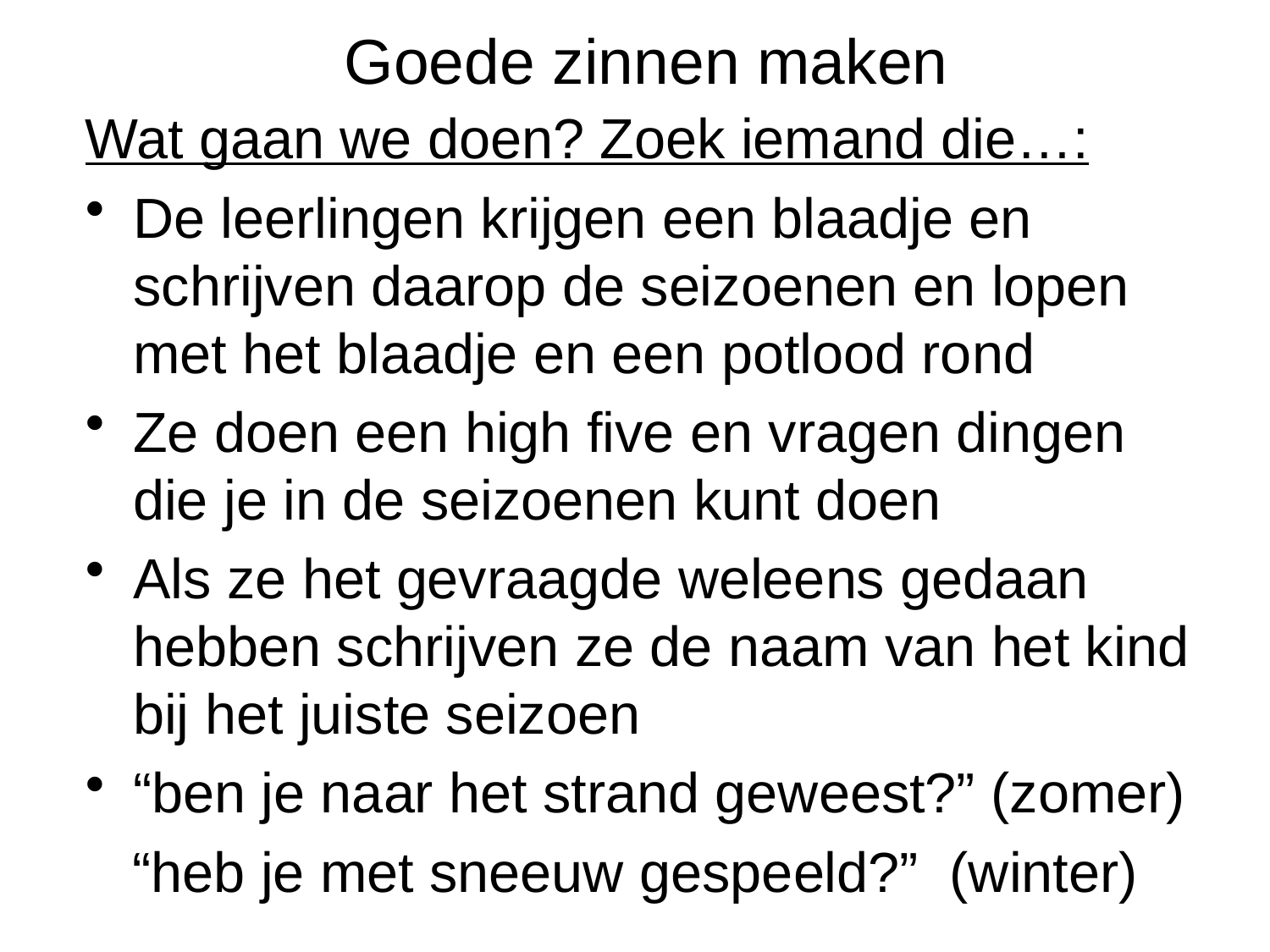

# Goede zinnen maken
Wat gaan we doen? Zoek iemand die…:
De leerlingen krijgen een blaadje en schrijven daarop de seizoenen en lopen met het blaadje en een potlood rond
Ze doen een high five en vragen dingen die je in de seizoenen kunt doen
Als ze het gevraagde weleens gedaan hebben schrijven ze de naam van het kind bij het juiste seizoen
“ben je naar het strand geweest?” (zomer)
   “heb je met sneeuw gespeeld?”  (winter)